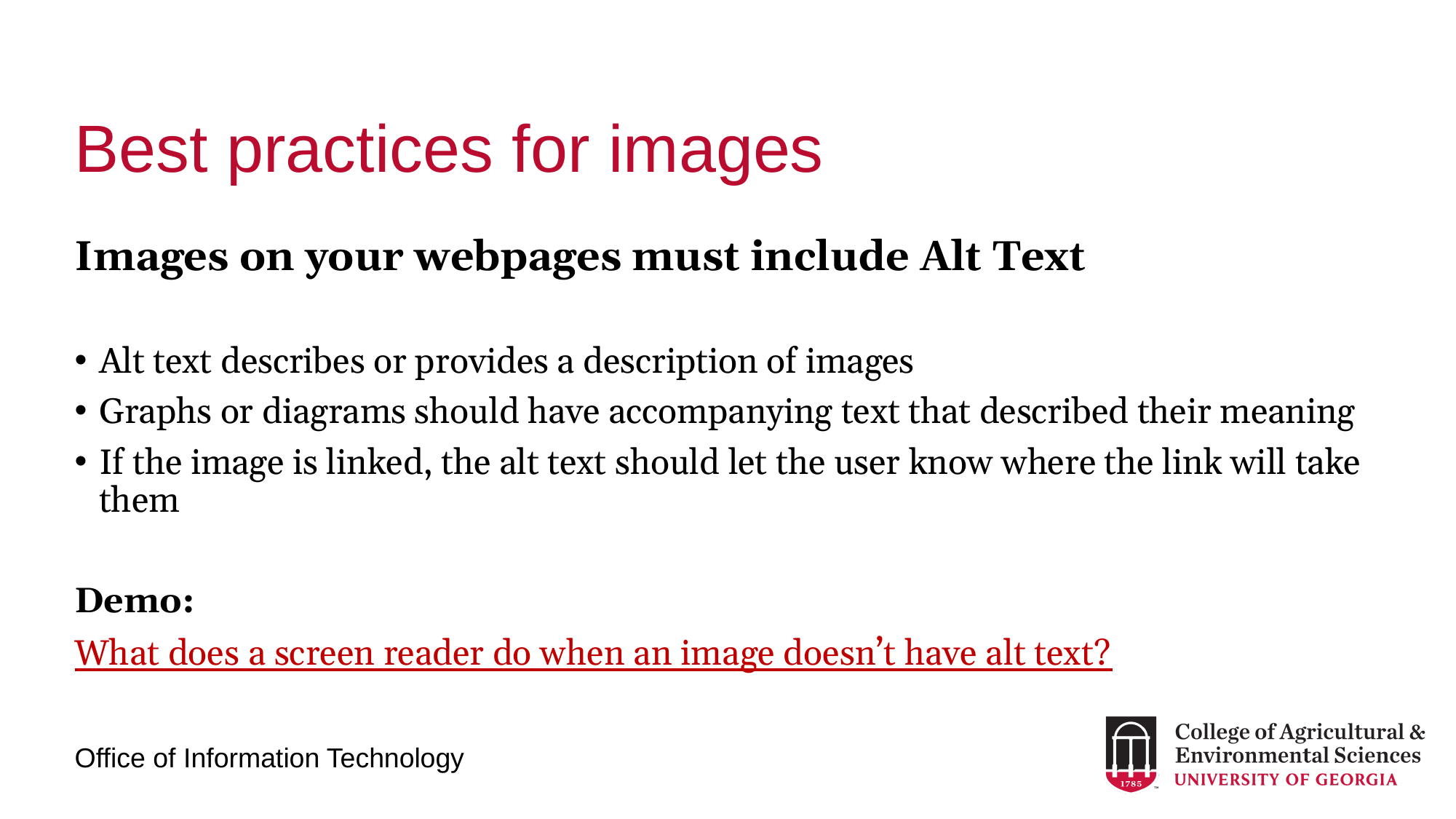

# Best practices for images
Images on your webpages must include Alt Text

Alt text describes or provides a description of images
Graphs or diagrams should have accompanying text that described their meaning
If the image is linked, the alt text should let the user know where the link will take them

Demo:
What does a screen reader do when an image doesn’t have alt text?
Office of Information Technology